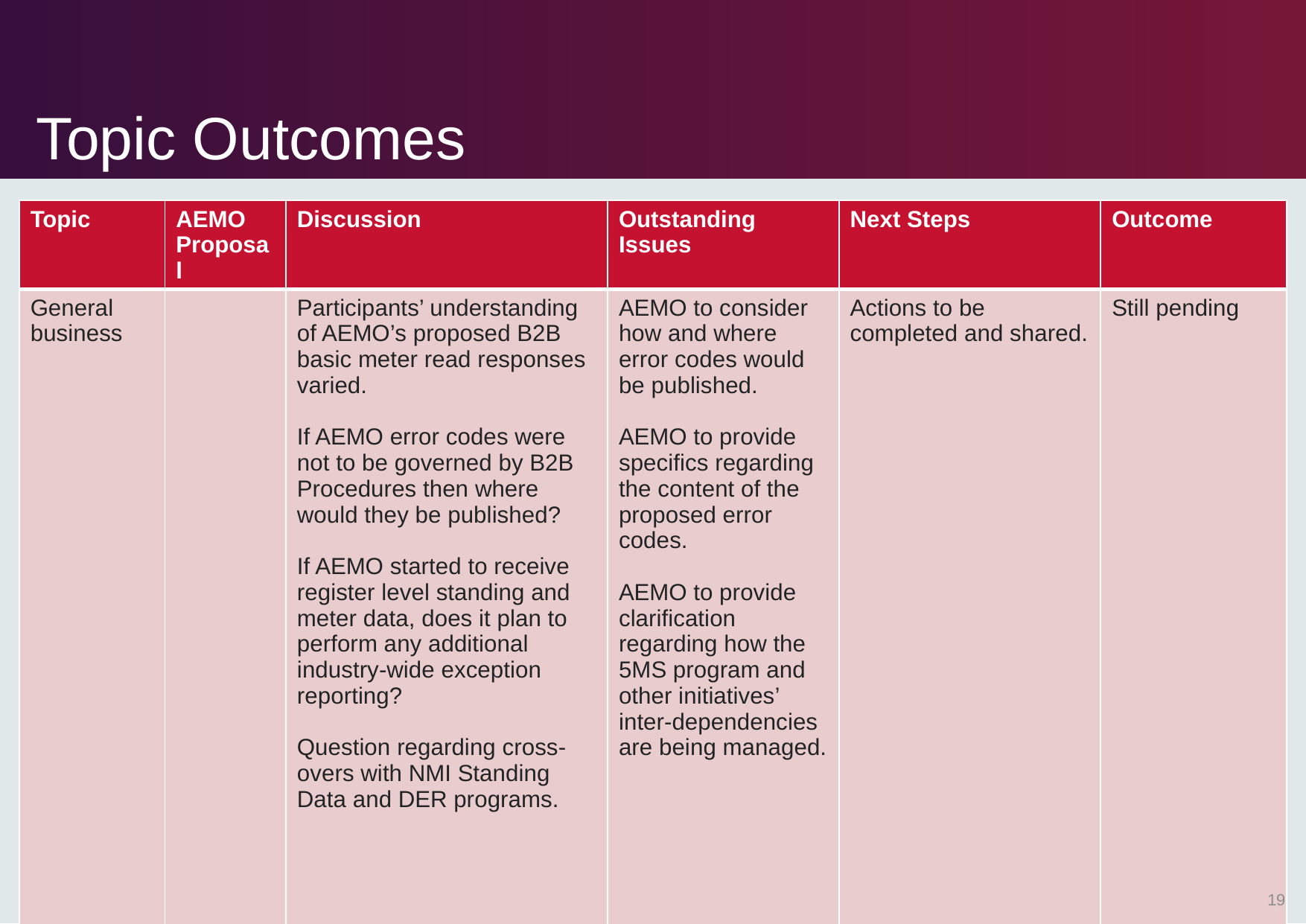

# Topic Outcomes
| Topic | AEMO Proposal | Discussion | Outstanding Issues | Next Steps | Outcome |
| --- | --- | --- | --- | --- | --- |
| General business |  | Participants’ understanding of AEMO’s proposed B2B basic meter read responses varied. If AEMO error codes were not to be governed by B2B Procedures then where would they be published? If AEMO started to receive register level standing and meter data, does it plan to perform any additional industry-wide exception reporting? Question regarding cross-overs with NMI Standing Data and DER programs. | AEMO to consider how and where error codes would be published. AEMO to provide specifics regarding the content of the proposed error codes. AEMO to provide clarification regarding how the 5MS program and other initiatives’ inter-dependencies are being managed. | Actions to be completed and shared. | Still pending |
19
19